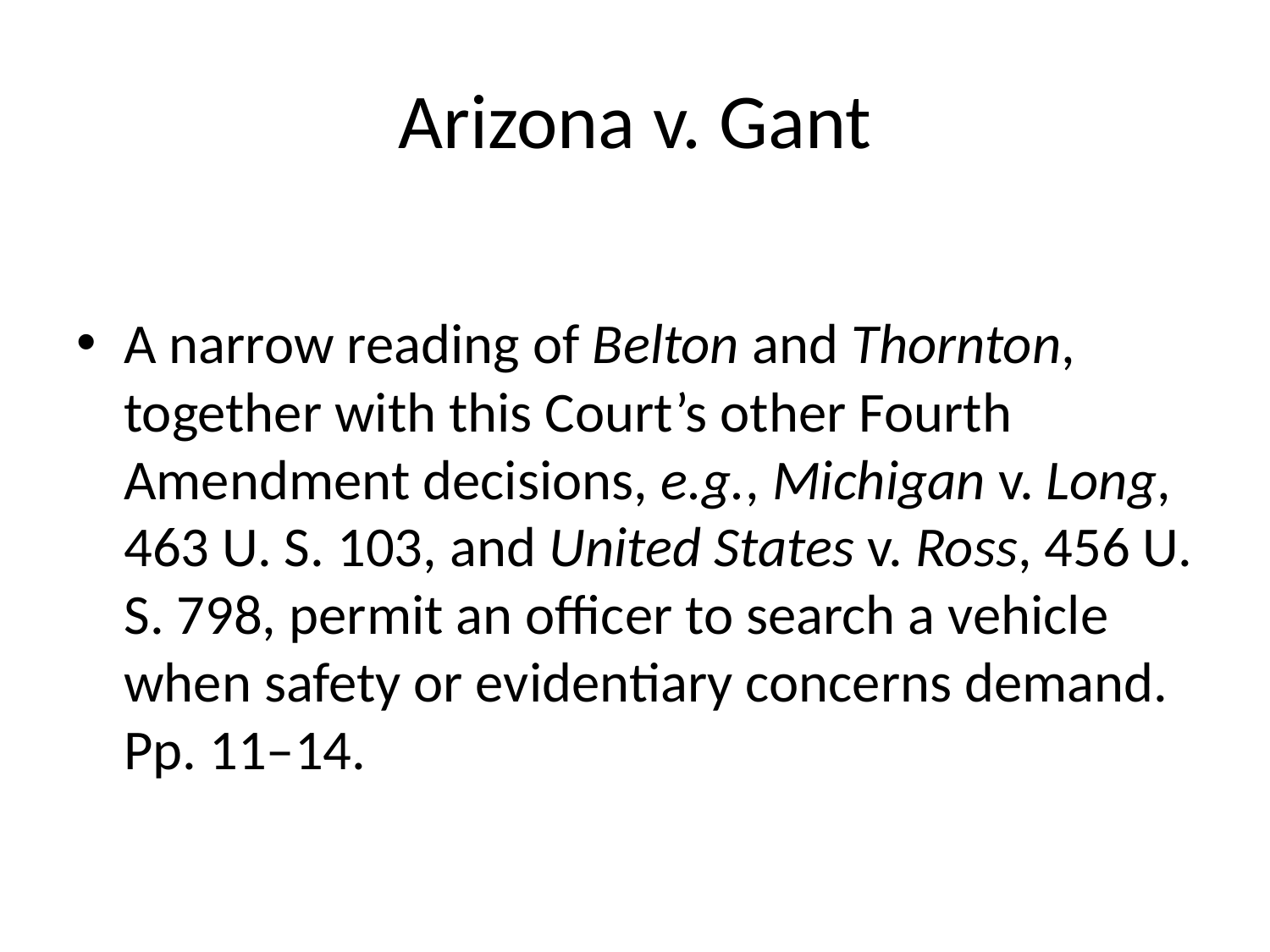

# Arizona v. Gant

A narrow reading of Belton and Thornton, together with this Court’s other Fourth Amendment decisions, e.g., Michigan v. Long, 463 U. S. 103, and United States v. Ross, 456 U. S. 798, permit an officer to search a vehicle when safety or evidentiary concerns demand. Pp. 11–14.